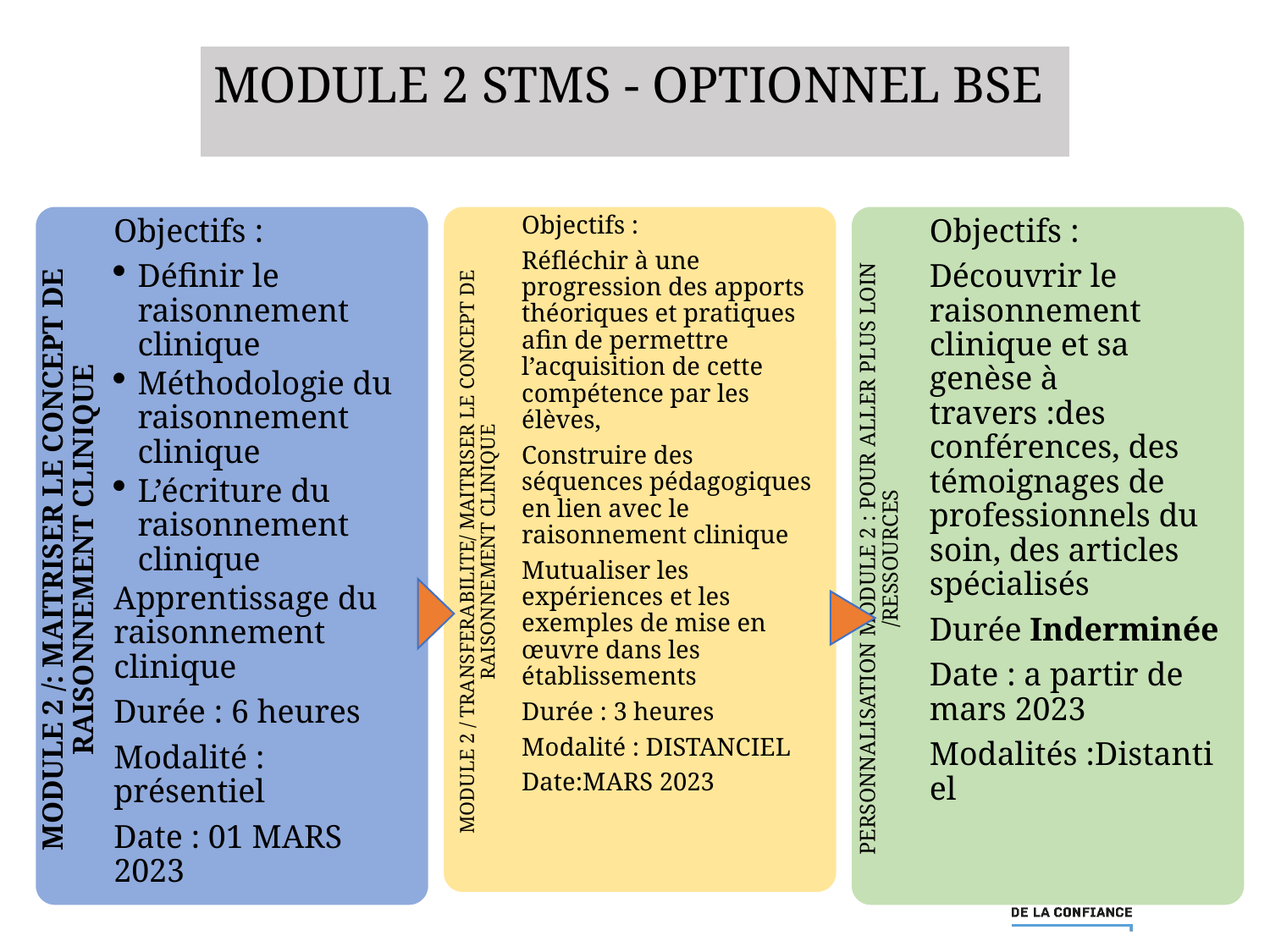

MODULE 2 STMS - OPTIONNEL BSE

MODULE 2 /: MAITRISER LE CONCEPT DE RAISONNEMENT CLINIQUE
Objectifs :
Définir le raisonnement clinique
Méthodologie du raisonnement clinique
L’écriture du raisonnement clinique
Apprentissage du raisonnement clinique
Durée : 6 heures
Modalité : présentiel
Date : 01 MARS 2023
MODULE 2 / TRANSFERABILITE/ MAITRISER LE CONCEPT DE RAISONNEMENT CLINIQUE
Objectifs :
Réfléchir à une progression des apports théoriques et pratiques afin de permettre l’acquisition de cette compétence par les élèves,
Construire des séquences pédagogiques en lien avec le raisonnement clinique
Mutualiser les expériences et les exemples de mise en œuvre dans les établissements
Durée : 3 heures
Modalité : DISTANCIEL
Date:MARS 2023
PERSONNALISATION MODULE 2 : POUR ALLER PLUS LOIN /RESSOURCES
Objectifs :
Découvrir le raisonnement clinique et sa genèse à travers :des conférences, des témoignages de professionnels du soin, des articles spécialisés
Durée Inderminée
Date : a partir de mars 2023
Modalités :Distantiel